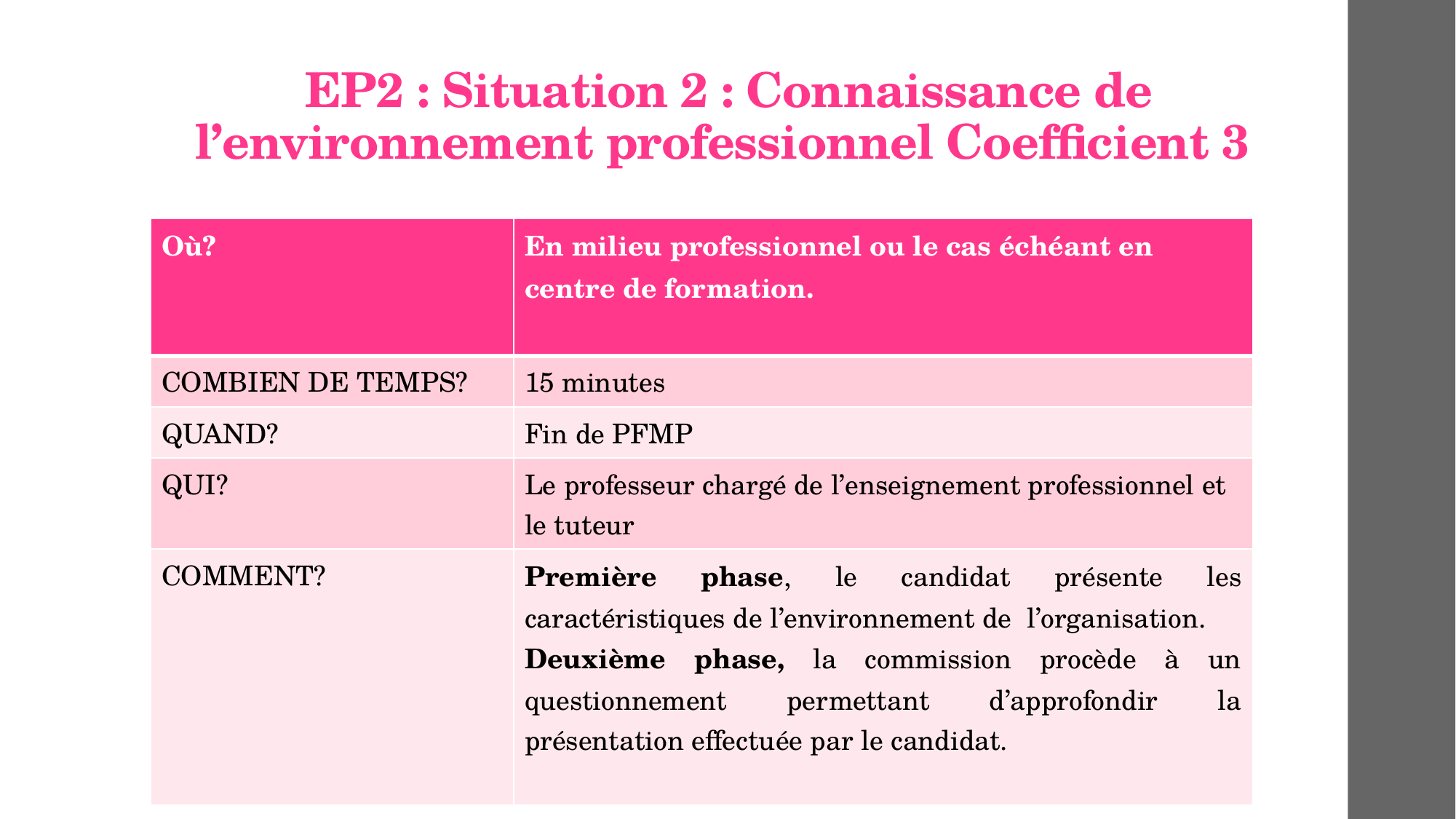

# EP2 : Situation 2 : Connaissance de l’environnement professionnel Coefficient 3
| Où? | En milieu professionnel ou le cas échéant en centre de formation. |
| --- | --- |
| COMBIEN DE TEMPS? | 15 minutes |
| QUAND? | Fin de PFMP |
| QUI? | Le professeur chargé de l’enseignement professionnel et le tuteur |
| COMMENT? | Première phase, le candidat présente les caractéristiques de l’environnement de l’organisation. Deuxième phase, la commission procède à un questionnement permettant d’approfondir la présentation effectuée par le candidat. |